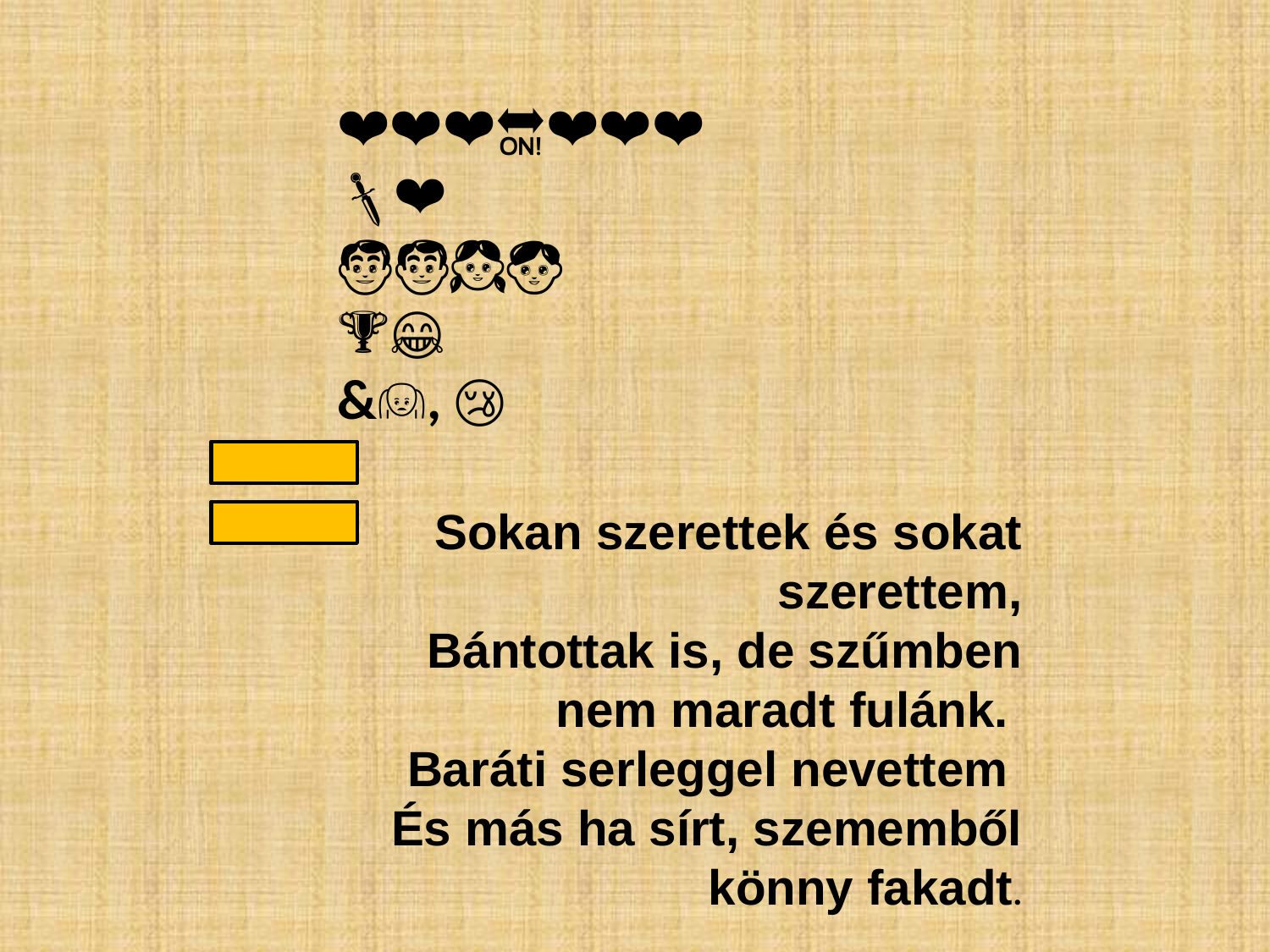

❤️❤️❤️🔛❤️❤️❤️
🗡️❤️
👨‍👨‍👧‍👦
🏆😂
&🙍, 😢

Sokan szerettek és sokat szerettem,
 Bántottak is, de szűmben nem maradt fulánk.
Baráti serleggel nevettem
És más ha sírt, szememből könny fakadt.